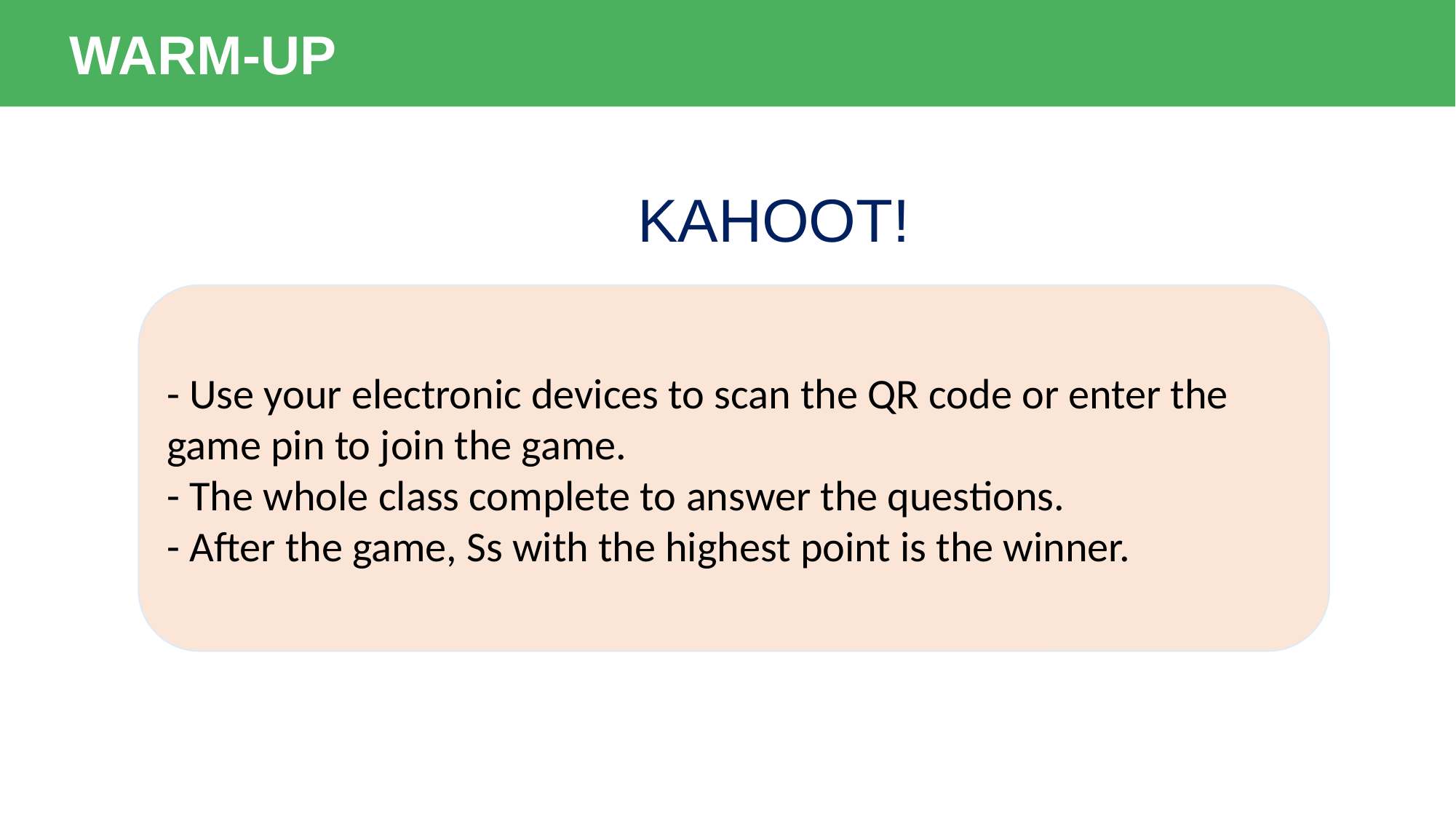

WARM-UP
KAHOOT!
- Use your electronic devices to scan the QR code or enter the game pin to join the game.
- The whole class complete to answer the questions.
- After the game, Ss with the highest point is the winner.